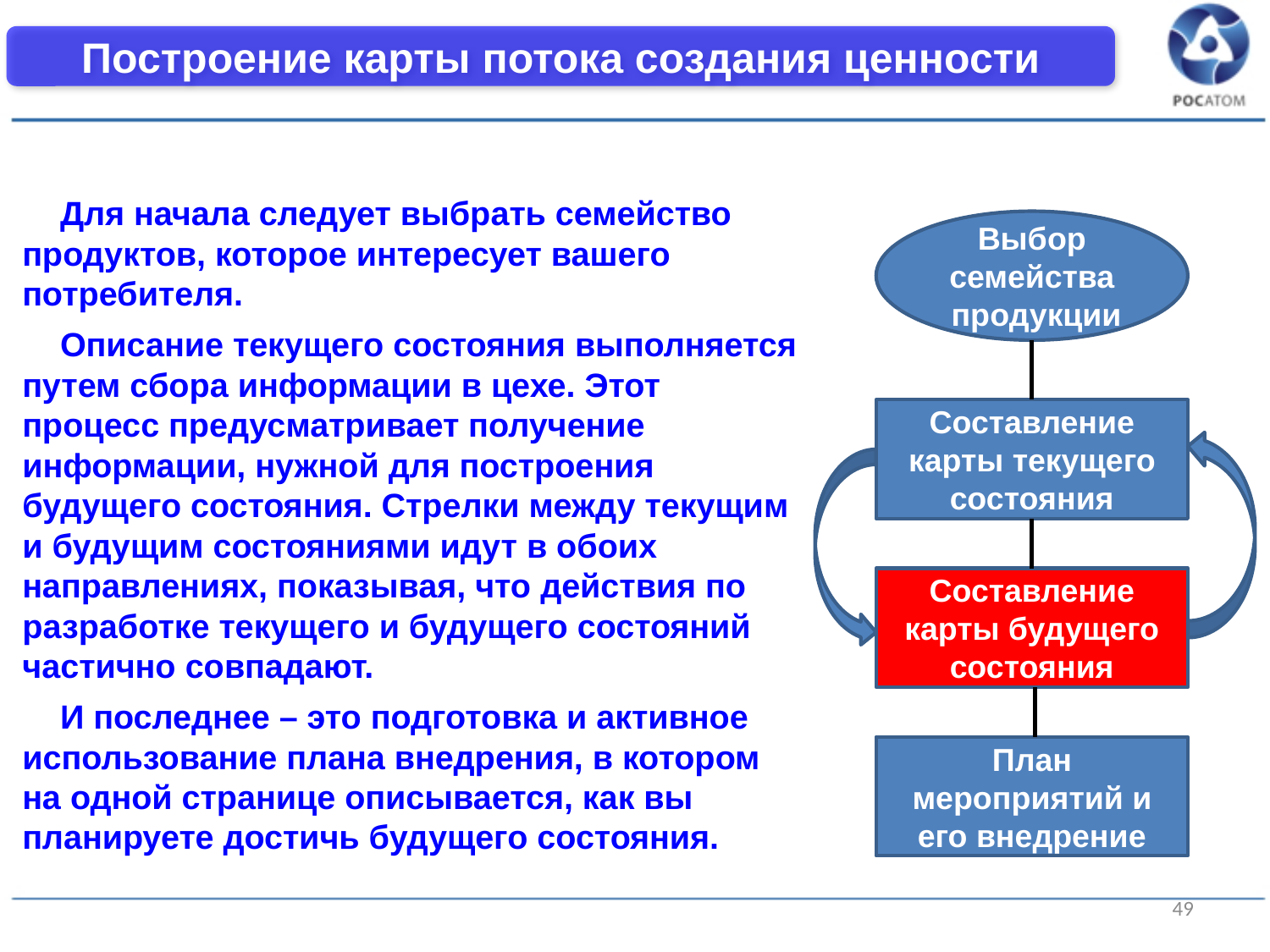

Построение карты потока создания ценности
Для начала следует выбрать семейство продуктов, которое интересует вашего потребителя.
Описание текущего состояния выполняется путем сбора информации в цехе. Этот процесс предусматривает получение информации, нужной для построения будущего состояния. Стрелки между текущим и будущим состояниями идут в обоих направлениях, показывая, что действия по разработке текущего и будущего состояний частично совпадают.
И последнее – это подготовка и активное использование плана внедрения, в котором на одной странице описывается, как вы планируете достичь будущего состояния.

Выбор семейства
 продукции
Составление карты текущего состояния

Составление карты будущего состояния
План мероприятий и его внедрение
49